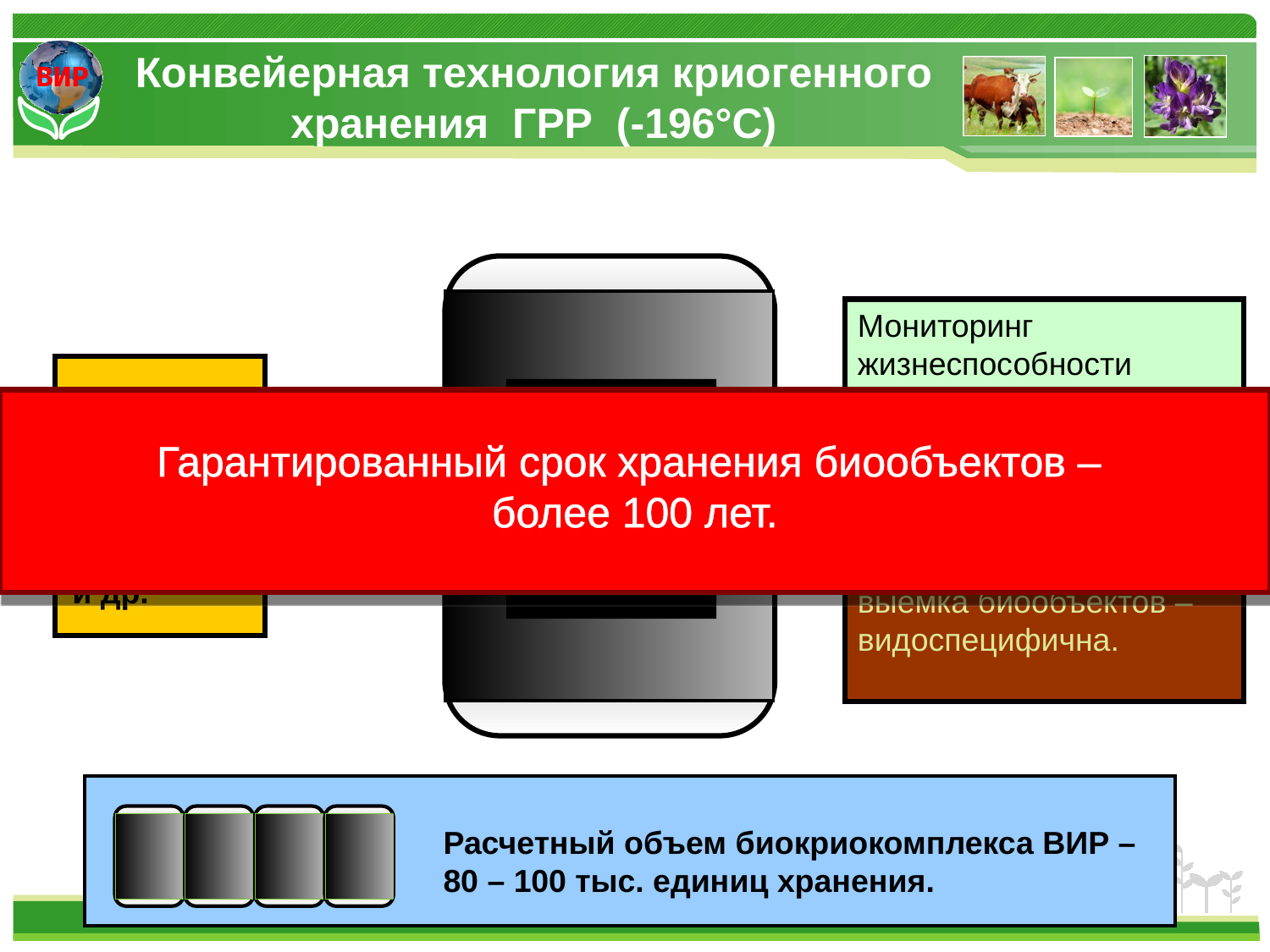

# Конвейерная технология криогенного хранения  ГРР  (-196°С)

Азот

от –196°С
до –150°С
Мониторинг жизнеспособности хранимых биообъектов.
пыльца,
семена,
черенки,
ткани,
почки
и др.

Гарантированный срок хранения биообъектов –
более 100 лет.

Закладка, хранение и выемка биообъектов – видоспецифична.

Расчетный объем биокриокомплекса ВИР –
80 – 100 тыс. единиц хранения.